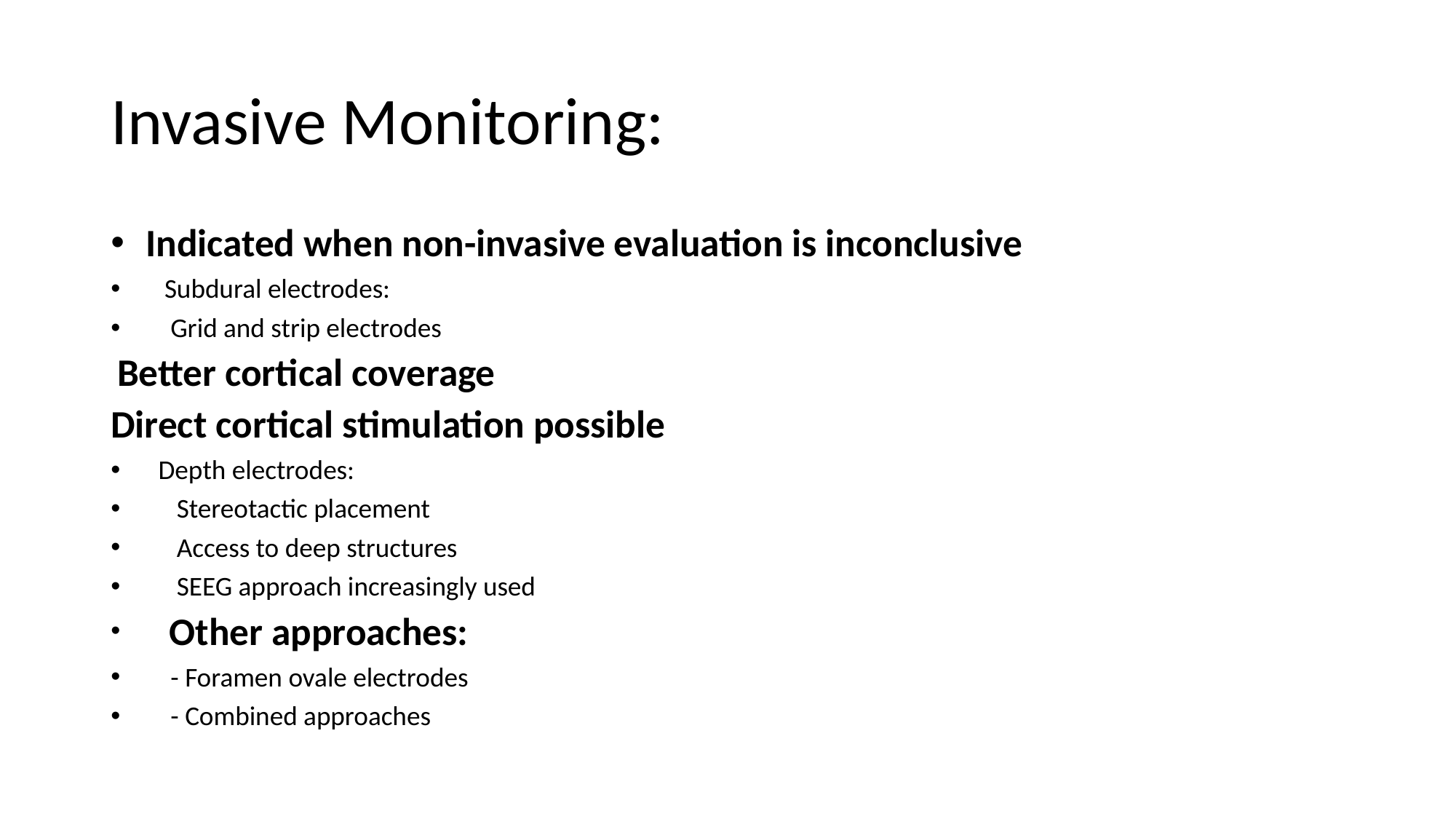

# Invasive Monitoring:
Indicated when non-invasive evaluation is inconclusive
   Subdural electrodes:
    Grid and strip electrodes
 Better cortical coverage
Direct cortical stimulation possible
  Depth electrodes:
     Stereotactic placement
     Access to deep structures
     SEEG approach increasingly used
   Other approaches:
    - Foramen ovale electrodes
    - Combined approaches